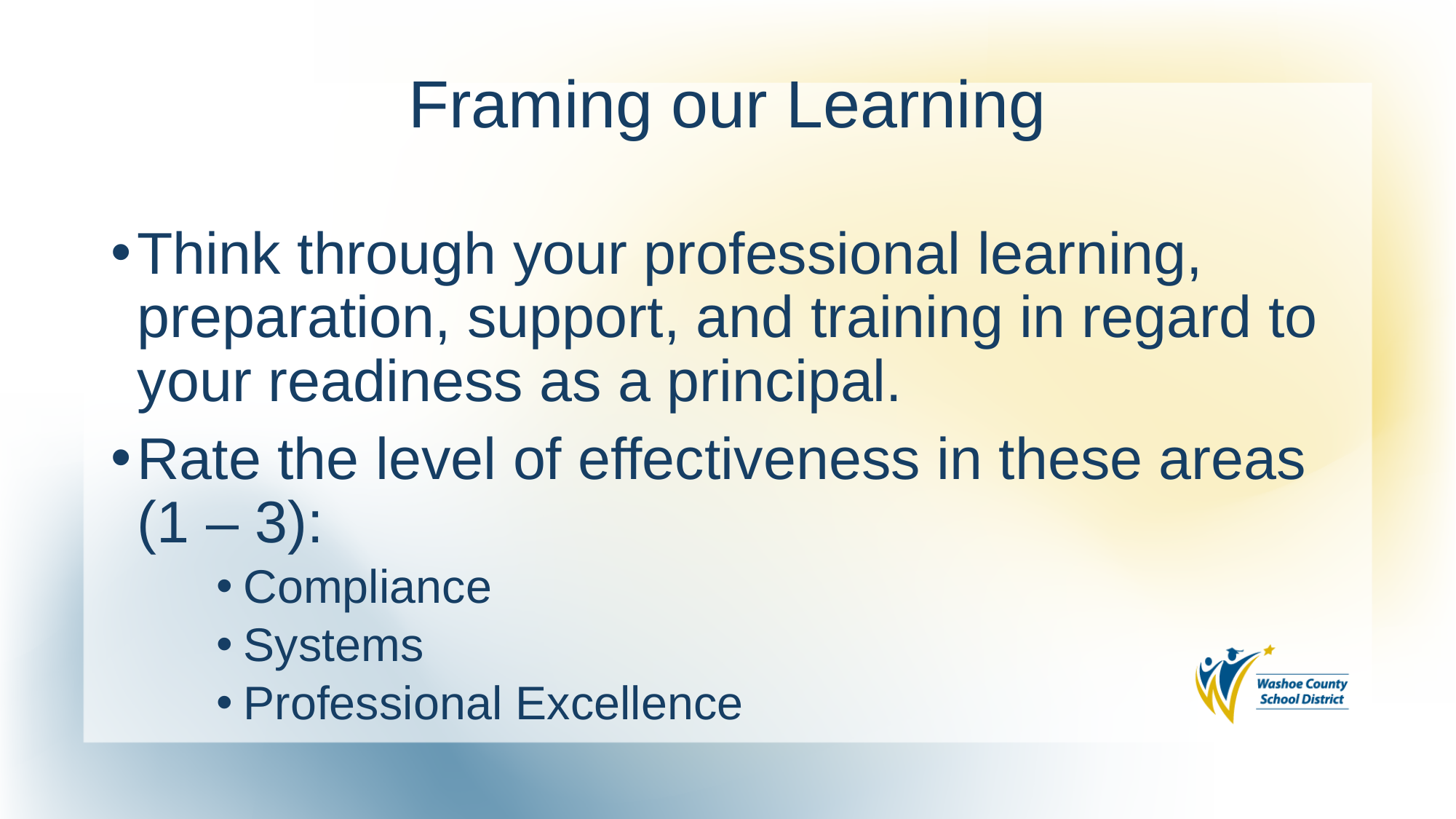

# Framing our Learning
Think through your professional learning, preparation, support, and training in regard to your readiness as a principal.
Rate the level of effectiveness in these areas (1 – 3):
Compliance
Systems
Professional Excellence